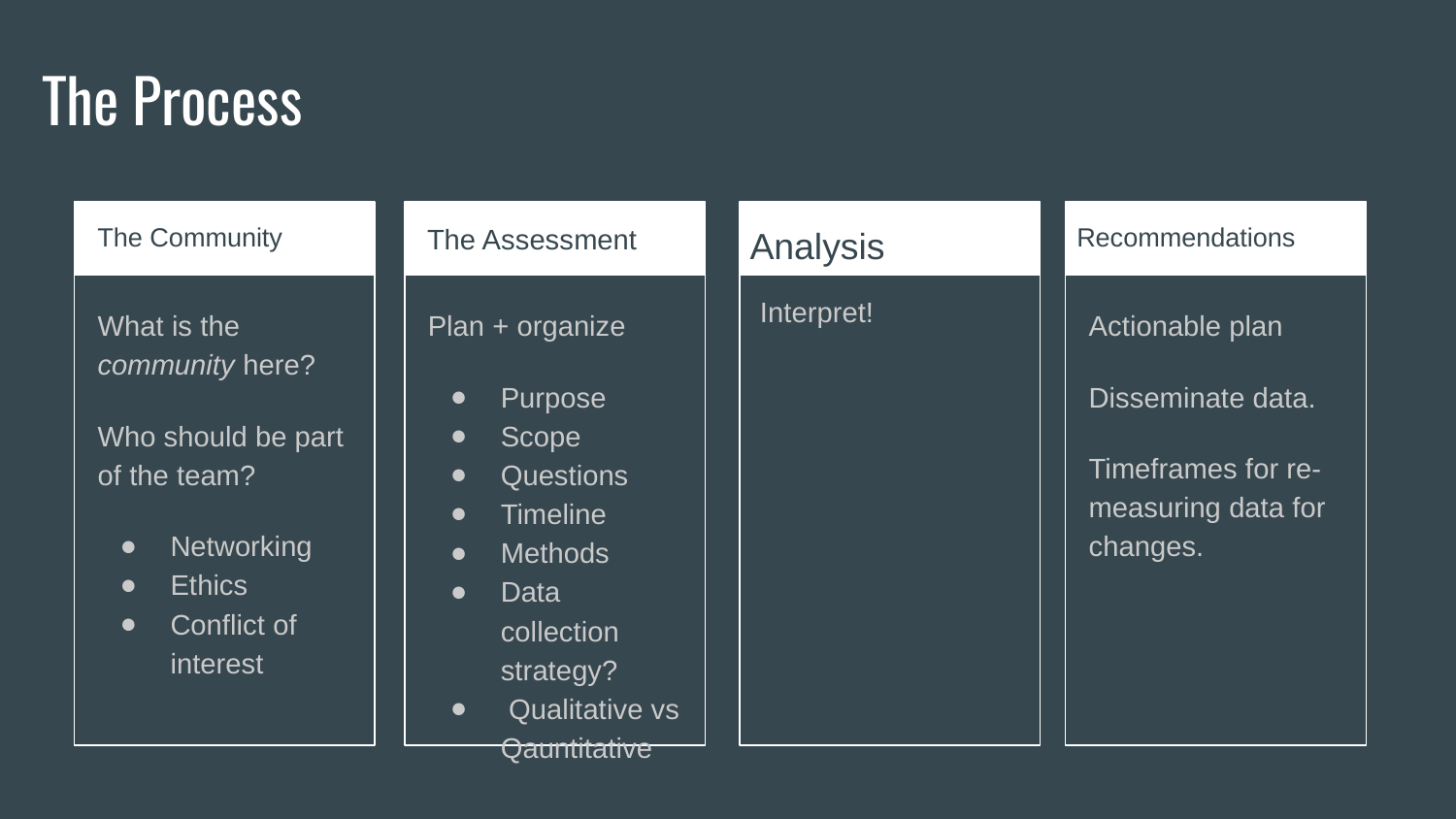

# The Process

The Community

The Assessment
Analysis

Recommendations

Interpret!

What is the community here?
Who should be part of the team?
Networking
Ethics
Conflict of interest

Plan + organize
Purpose
Scope
Questions
Timeline
Methods
Data collection strategy?
 Qualitative vs Qauntitative
Actionable plan
Disseminate data.
Timeframes for re-measuring data for changes.